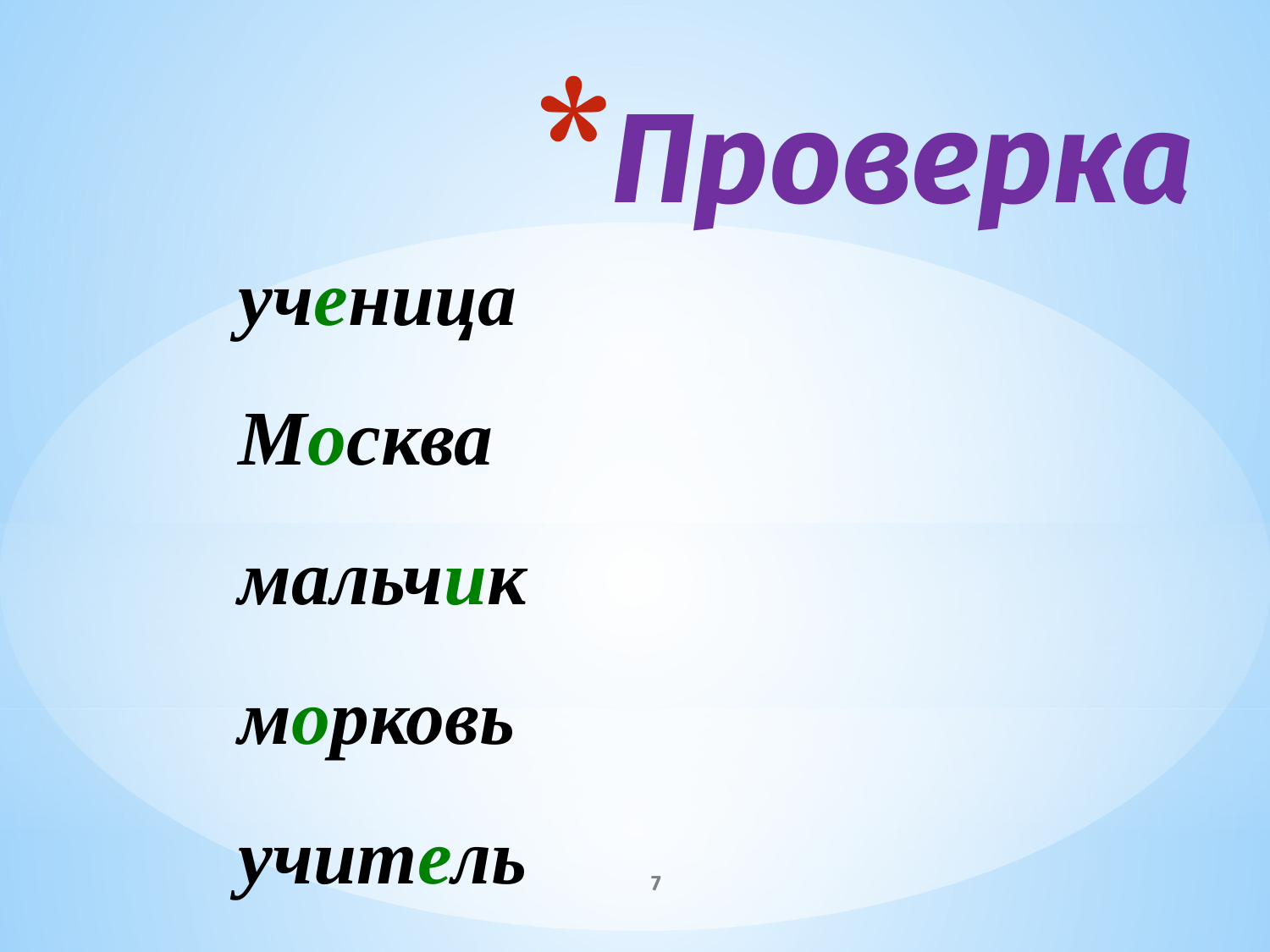

# Проверка

ученица
Москва
мальчик
морковь
учитель
7